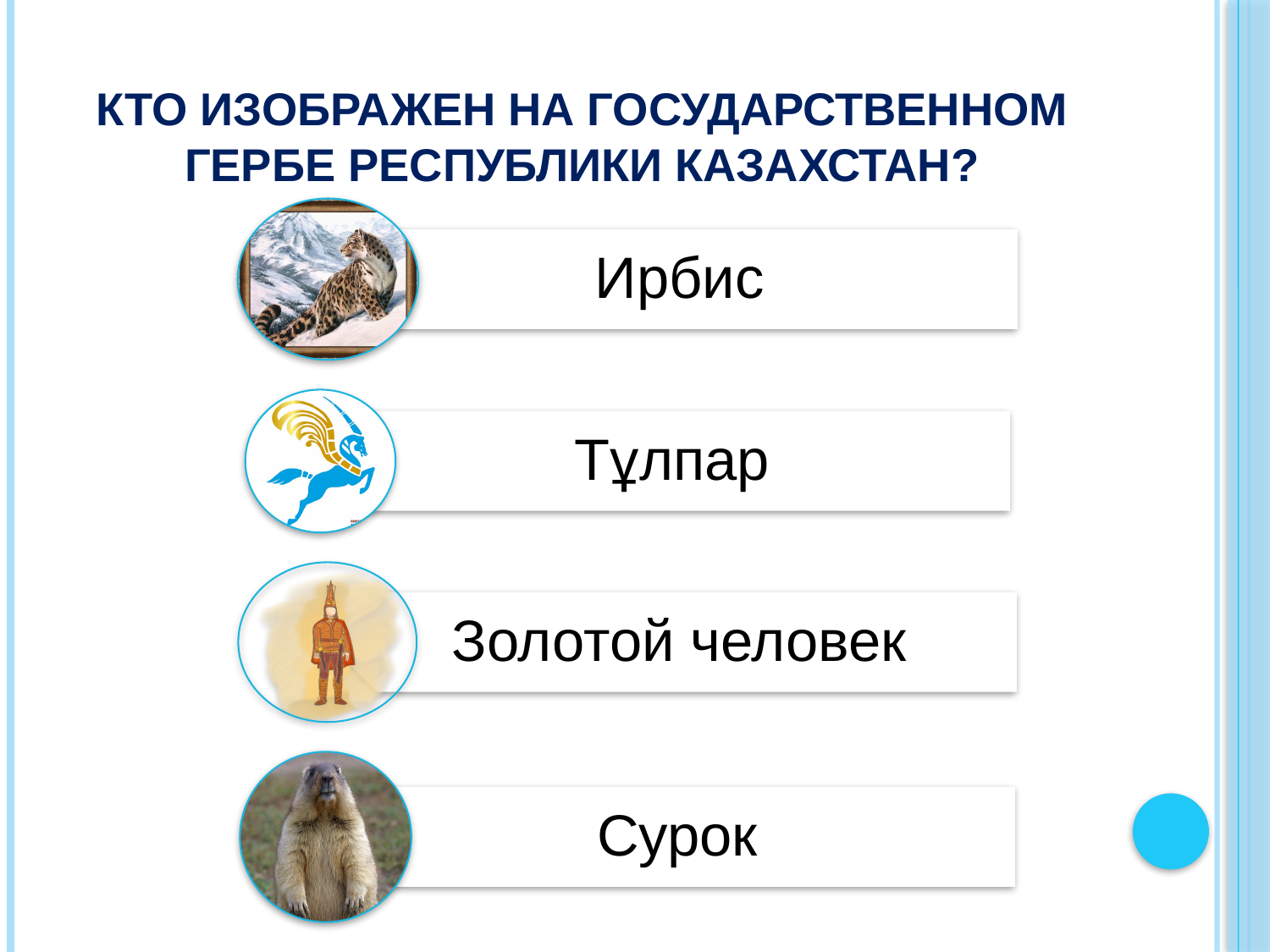

# Кто изображен на Государственном гербе Республики Казахстан?
Ирбис
Тұлпар
Золотой человек
Сурок